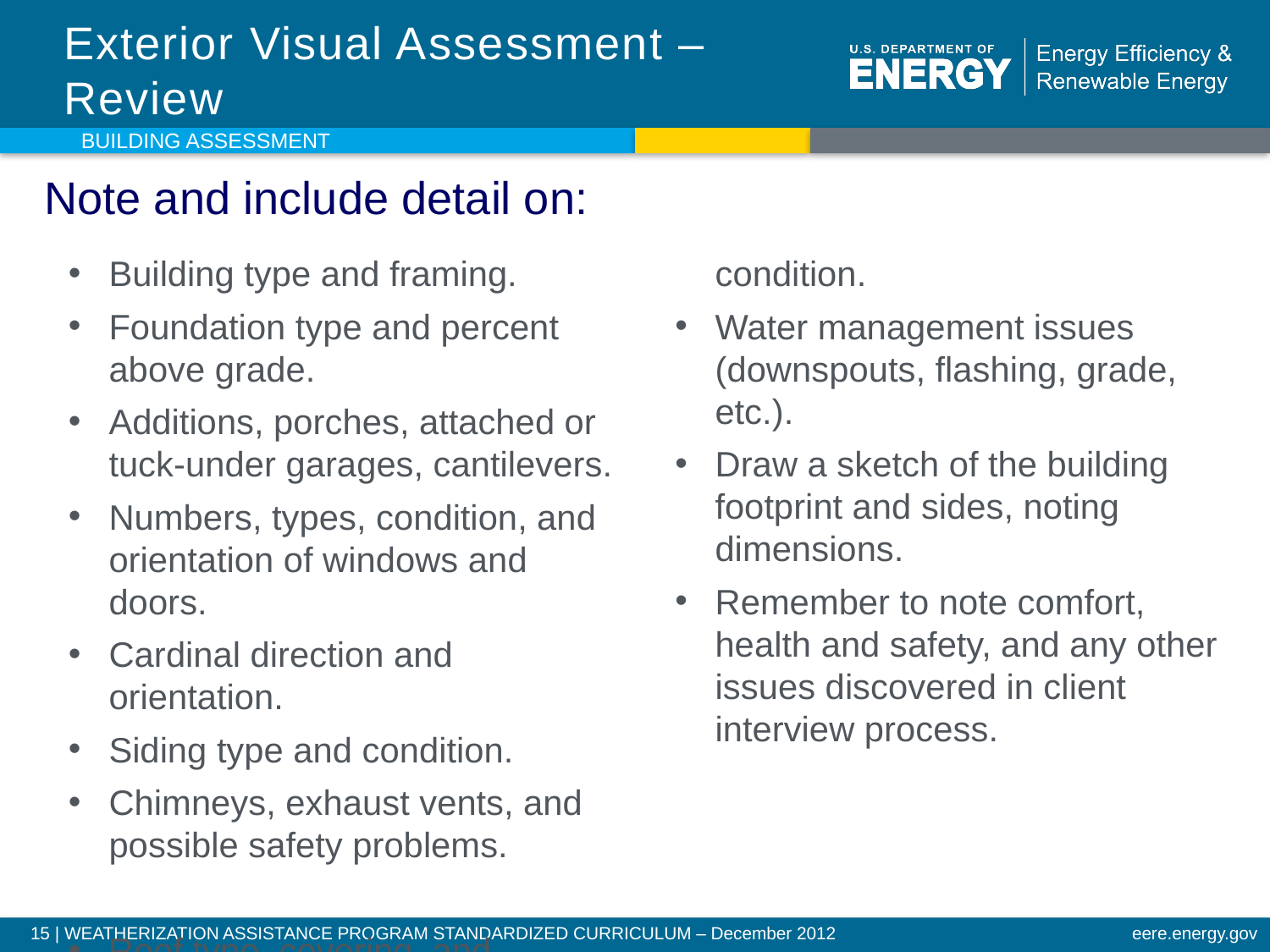

Exterior Visual Assessment –  Review
Building assessment
Note and include detail on:
Building type and framing.
Foundation type and percent above grade.
Additions, porches, attached or tuck-under garages, cantilevers.
Numbers, types, condition, and orientation of windows and doors.
Cardinal direction and orientation.
Siding type and condition.
Chimneys, exhaust vents, and
possible safety problems.

Roof type, covering, and condition.
Water management issues (downspouts, flashing, grade, etc.).
Draw a sketch of the building footprint and sides, noting dimensions.
Remember to note comfort, health and safety, and any other issues discovered in client interview process.